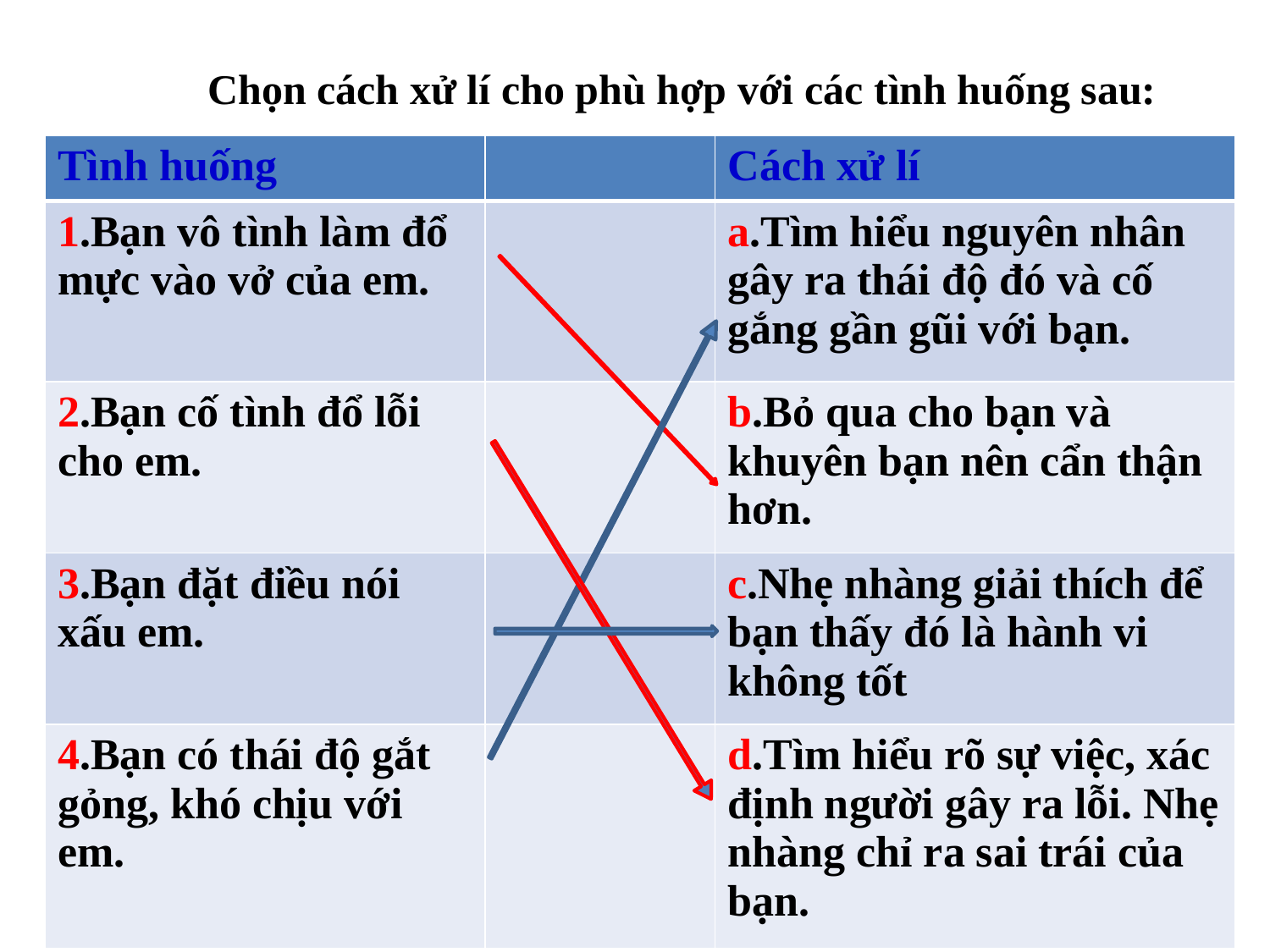

Chọn cách xử lí cho phù hợp với các tình huống sau:

| Tình huống |  | Cách xử lí |
| --- | --- | --- |
| 1.Bạn vô tình làm đổ mực vào vở của em. |  | a.Tìm hiểu nguyên nhân gây ra thái độ đó và cố gắng gần gũi với bạn. |
| 2.Bạn cố tình đổ lỗi cho em. |  | b.Bỏ qua cho bạn và khuyên bạn nên cẩn thận hơn. |
| 3.Bạn đặt điều nói xấu em. |  | c.Nhẹ nhàng giải thích để bạn thấy đó là hành vi không tốt |
| 4.Bạn có thái độ gắt gỏng, khó chịu với em. |  | d.Tìm hiểu rõ sự việc, xác định người gây ra lỗi. Nhẹ nhàng chỉ ra sai trái của bạn. |